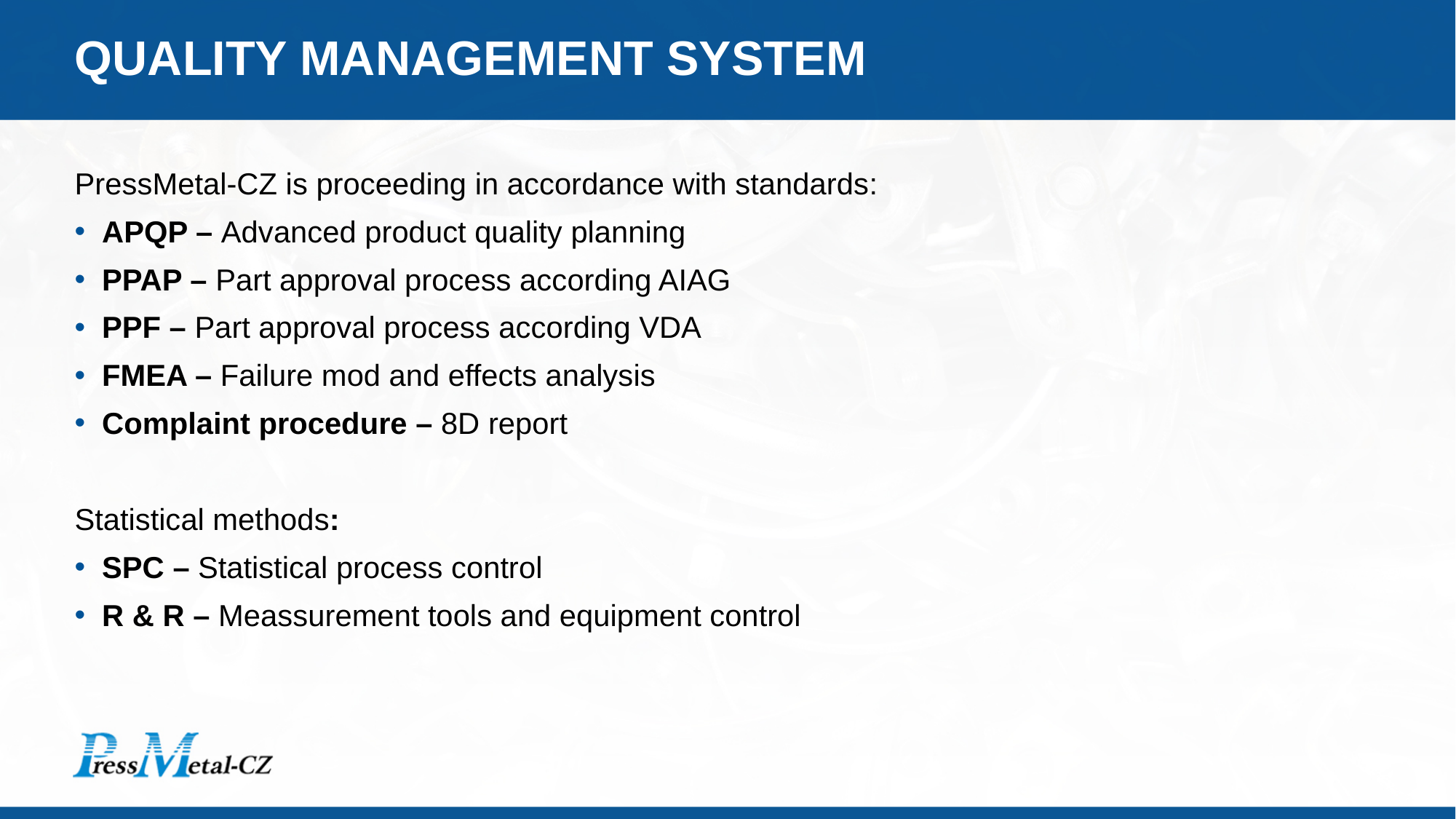

# QUALITY MANAGEMENT SYSTEM

PressMetal-CZ is proceeding in accordance with standards:
APQP – Advanced product quality planning
PPAP – Part approval process according AIAG
PPF – Part approval process according VDA
FMEA – Failure mod and effects analysis
Complaint procedure – 8D report

Statistical methods:
SPC – Statistical process control
R & R – Meassurement tools and equipment control